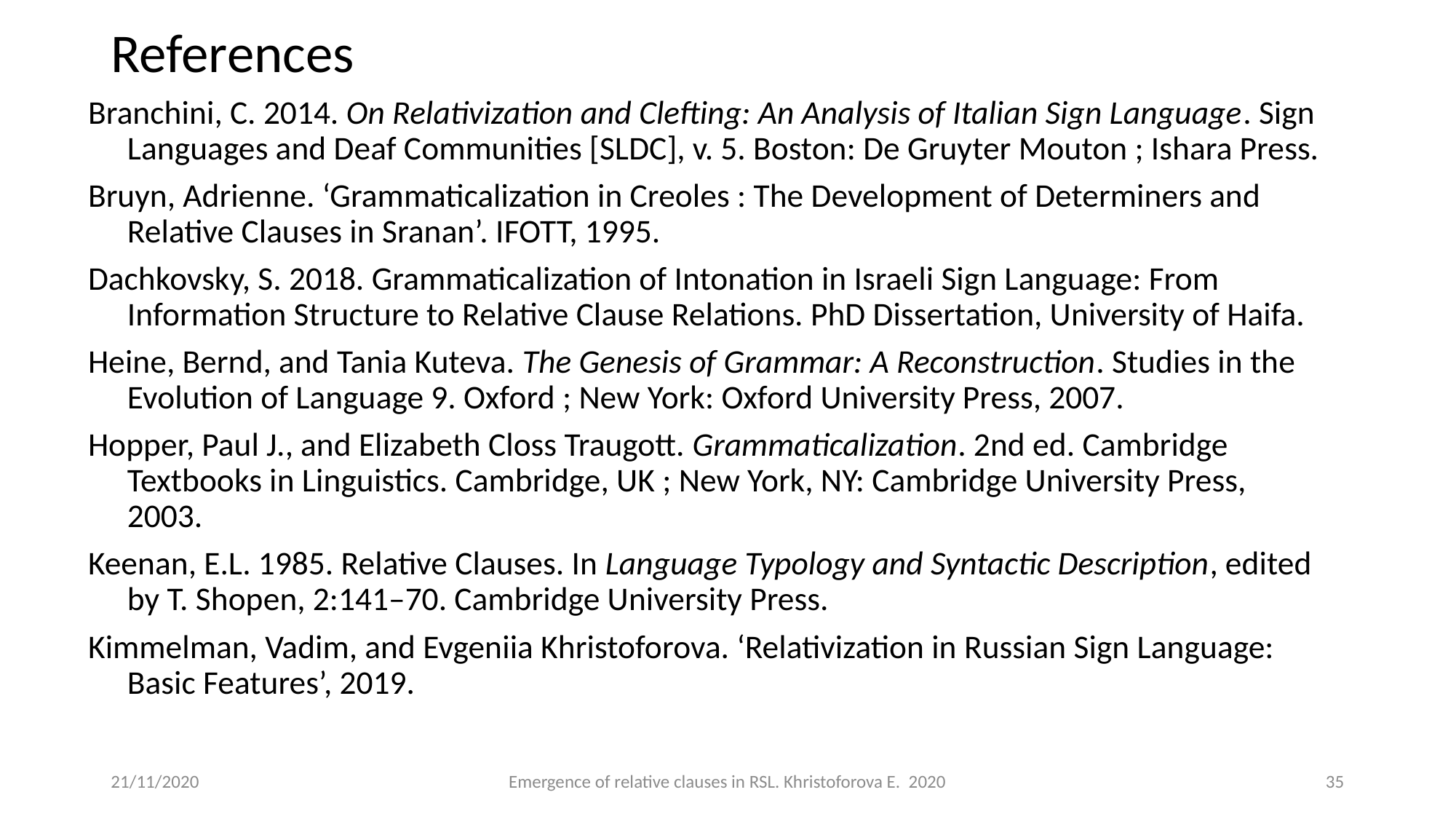

# References
Branchini, C. 2014. On Relativization and Clefting: An Analysis of Italian Sign Language. Sign Languages and Deaf Communities [SLDC], v. 5. Boston: De Gruyter Mouton ; Ishara Press.
Bruyn, Adrienne. ‘Grammaticalization in Creoles : The Development of Determiners and Relative Clauses in Sranan’. IFOTT, 1995.
Dachkovsky, S. 2018. Grammaticalization of Intonation in Israeli Sign Language: From Information Structure to Relative Clause Relations. PhD Dissertation, University of Haifa.
Heine, Bernd, and Tania Kuteva. The Genesis of Grammar: A Reconstruction. Studies in the Evolution of Language 9. Oxford ; New York: Oxford University Press, 2007.
Hopper, Paul J., and Elizabeth Closs Traugott. Grammaticalization. 2nd ed. Cambridge Textbooks in Linguistics. Cambridge, UK ; New York, NY: Cambridge University Press, 2003.
Keenan, E.L. 1985. Relative Clauses. In Language Typology and Syntactic Description, edited by T. Shopen, 2:141–70. Cambridge University Press.
Kimmelman, Vadim, and Evgeniia Khristoforova. ‘Relativization in Russian Sign Language: Basic Features’, 2019.

21/11/2020
Emergence of relative clauses in RSL. Khristoforova E.  2020
35